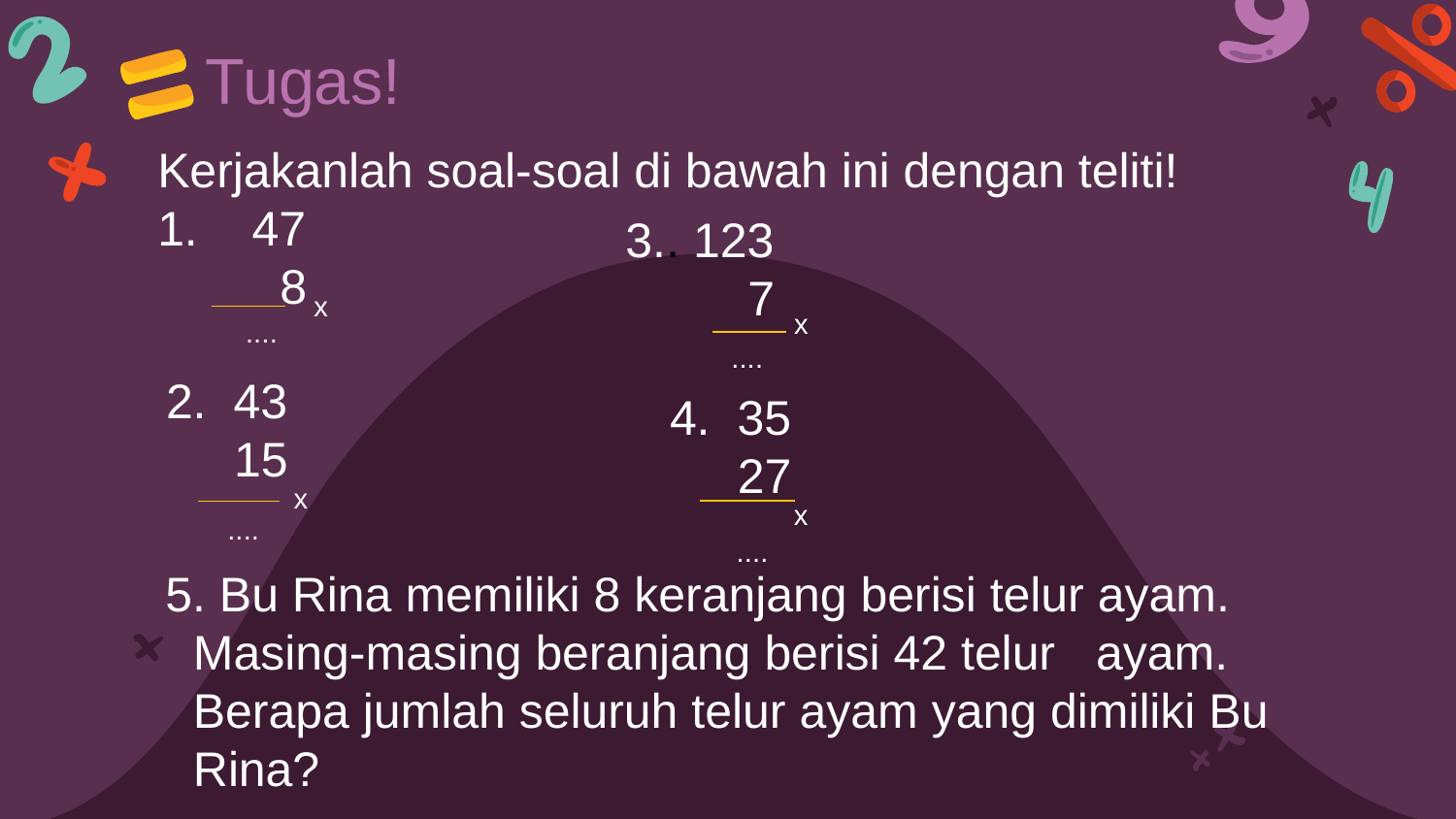

# Tugas!
Kerjakanlah soal-soal di bawah ini dengan teliti!
1.    47
         8

3.. 123
         7
x
x
....
....
2.  43
     15

4.  35
     27
x
x
....
....
5. Bu Rina memiliki 8 keranjang berisi telur ayam. Masing-masing beranjang berisi 42 telur   ayam. Berapa jumlah seluruh telur ayam yang dimiliki Bu Rina?